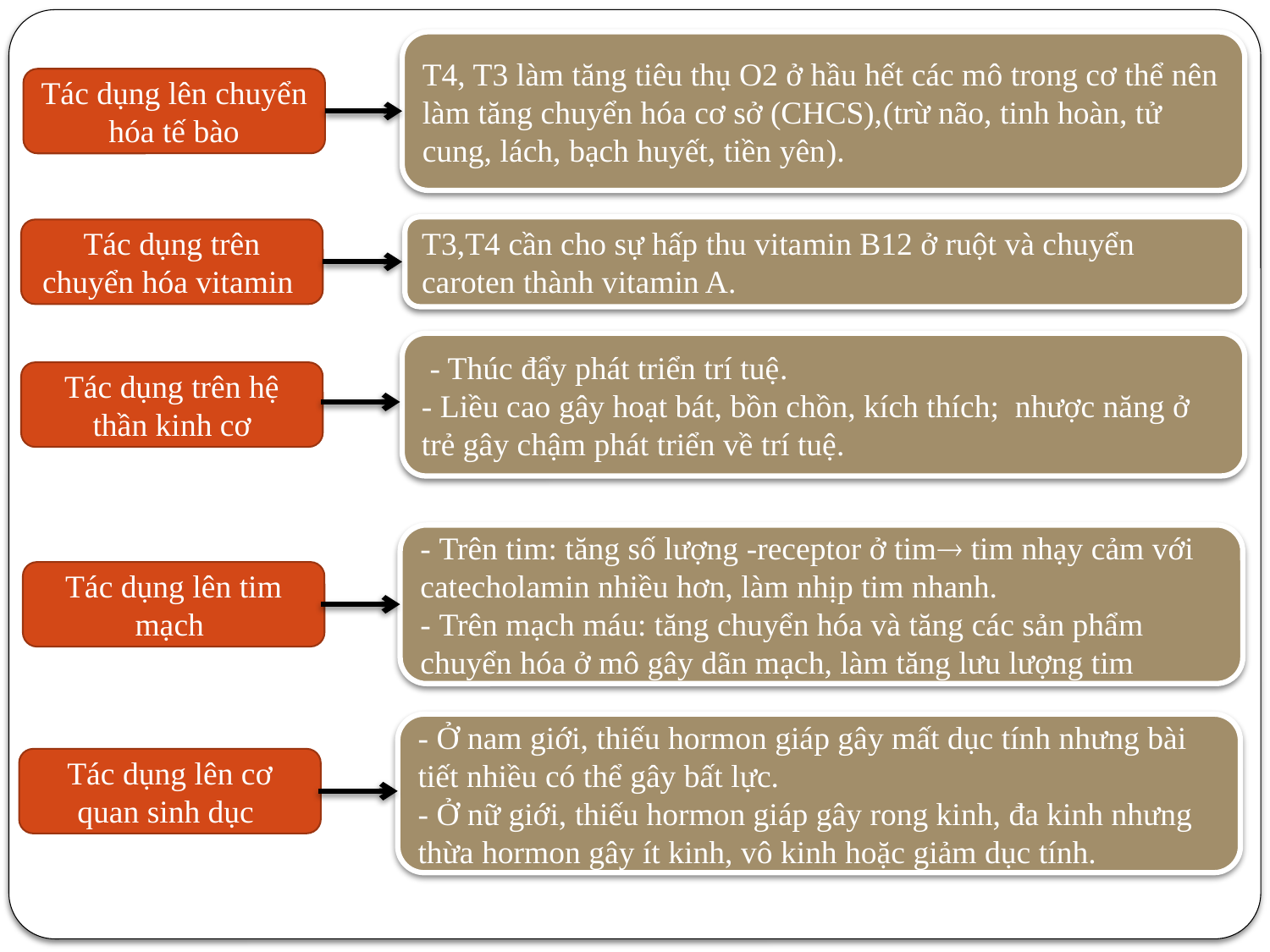

T4, T3 làm tăng tiêu thụ O2 ở hầu hết các mô trong cơ thể nên làm tăng chuyển hóa cơ sở (CHCS),(trừ não, tinh hoàn, tử cung, lách, bạch huyết, tiền yên).
Tác dụng lên chuyển hóa tế bào
T3,T4 cần cho sự hấp thu vitamin B12 ở ruột và chuyển caroten thành vitamin A.
Tác dụng trên chuyển hóa vitamin
 - Thúc đẩy phát triển trí tuệ.
- Liều cao gây hoạt bát, bồn chồn, kích thích;  nhược năng ở trẻ gây chậm phát triển về trí tuệ.
Tác dụng trên hệ thần kinh cơ
- Trên tim: tăng số lượng -receptor ở tim→ tim nhạy cảm với catecholamin nhiều hơn, làm nhịp tim nhanh.
- Trên mạch máu: tăng chuyển hóa và tăng các sản phẩm chuyển hóa ở mô gây dãn mạch, làm tăng lưu lượng tim
Tác dụng lên tim mạch
- Ở nam giới, thiếu hormon giáp gây mất dục tính nhưng bài tiết nhiều có thể gây bất lực.
- Ở nữ giới, thiếu hormon giáp gây rong kinh, đa kinh nhưng thừa hormon gây ít kinh, vô kinh hoặc giảm dục tính.
Tác dụng lên cơ quan sinh dục